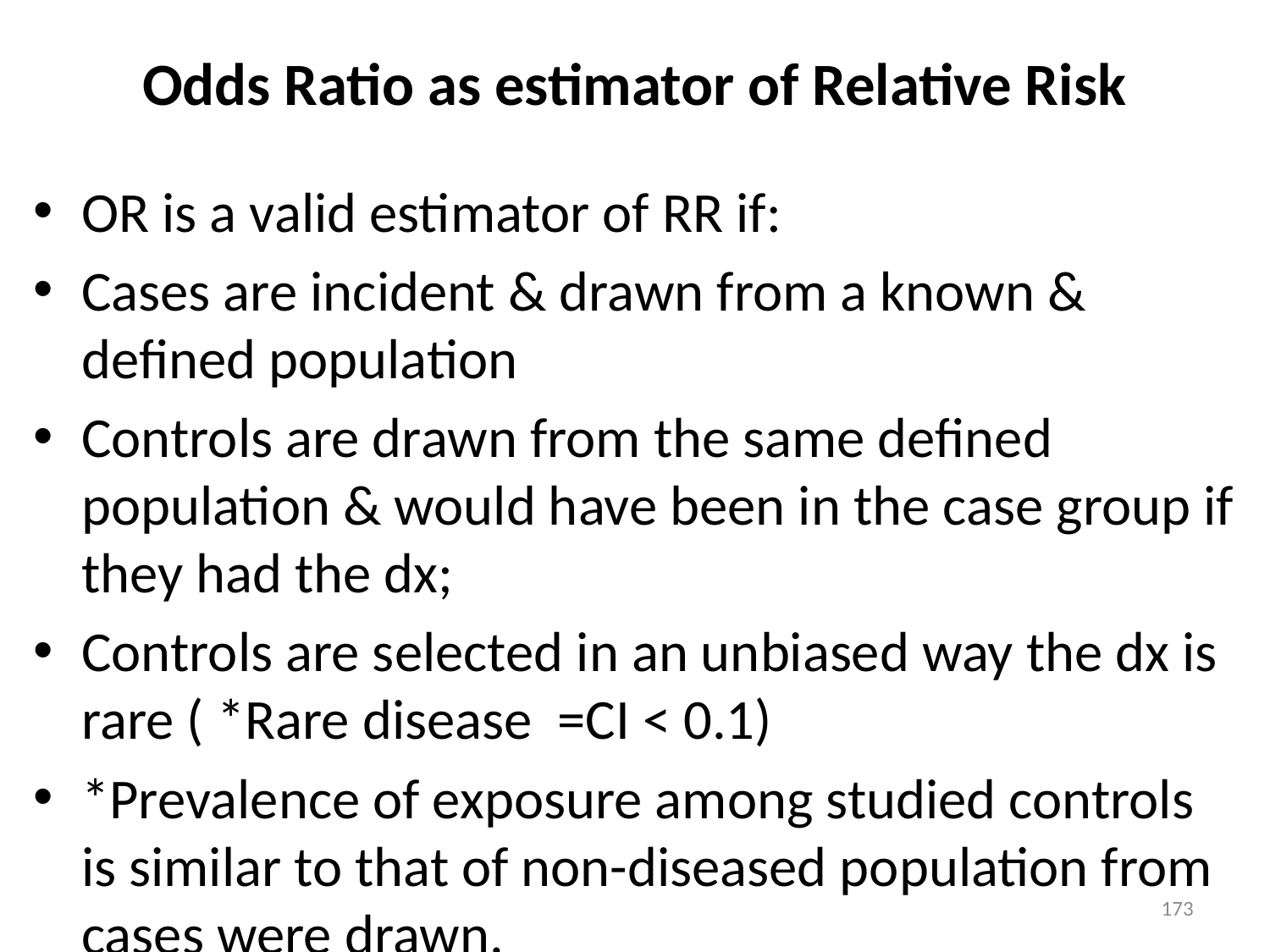

# Odds Ratio as estimator of Relative Risk
OR is a valid estimator of RR if:
Cases are incident & drawn from a known & defined population
Controls are drawn from the same defined population & would have been in the case group if they had the dx;
Controls are selected in an unbiased way the dx is rare ( *Rare disease  =CI < 0.1)
*Prevalence of exposure among studied controls is similar to that of non-diseased population from cases were drawn.
173